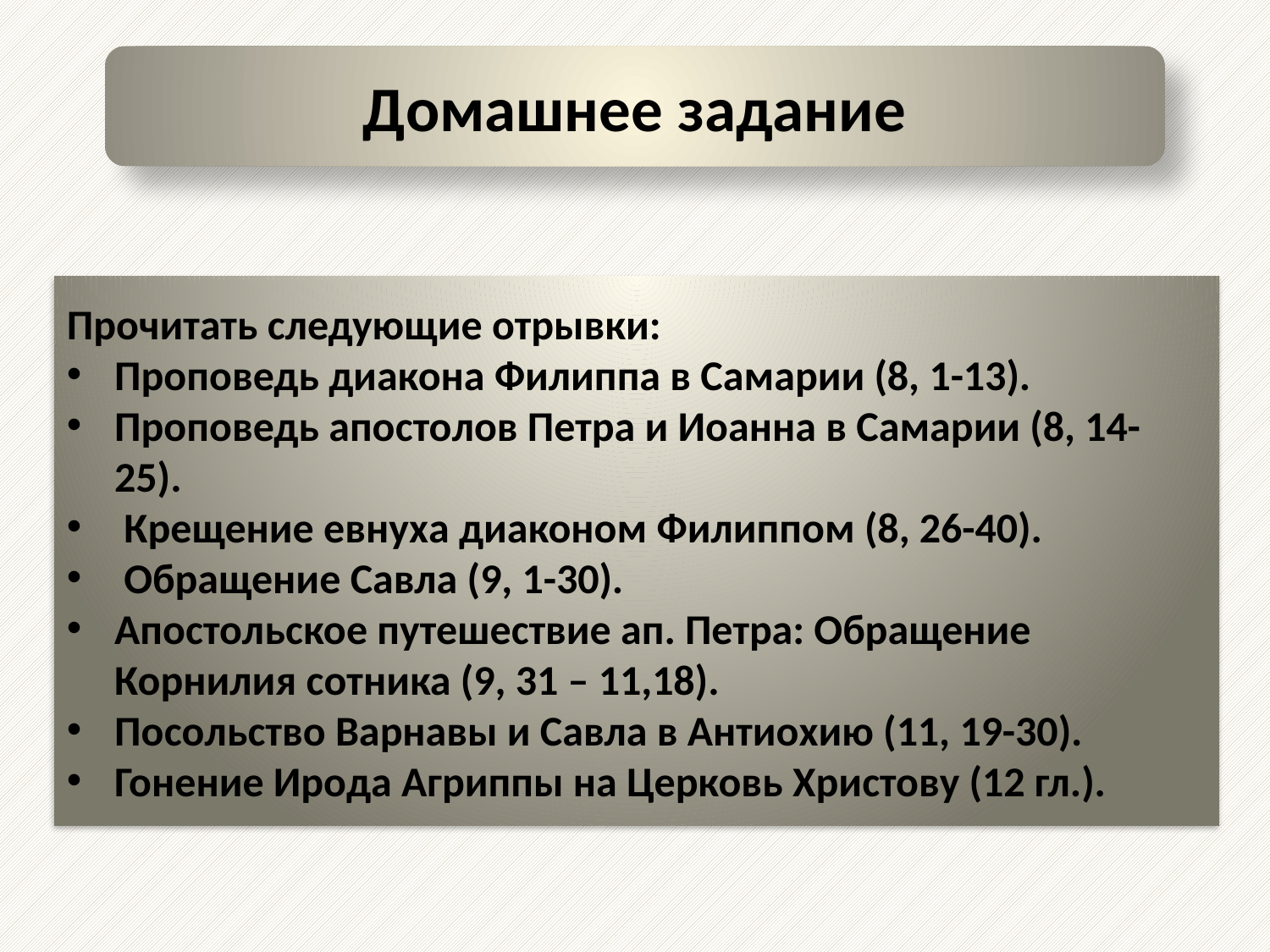

Домашнее задание
Прочитать следующие отрывки:
Проповедь диакона Филиппа в Самарии (8, 1-13).
Проповедь апостолов Петра и Иоанна в Самарии (8, 14-25).
 Крещение евнуха диаконом Филиппом (8, 26-40).
 Обращение Савла (9, 1-30).
Апостольское путешествие ап. Петра: Обращение Корнилия сотника (9, 31 – 11,18).
Посольство Варнавы и Савла в Антиохию (11, 19-30).
Гонение Ирода Агриппы на Церковь Христову (12 гл.).